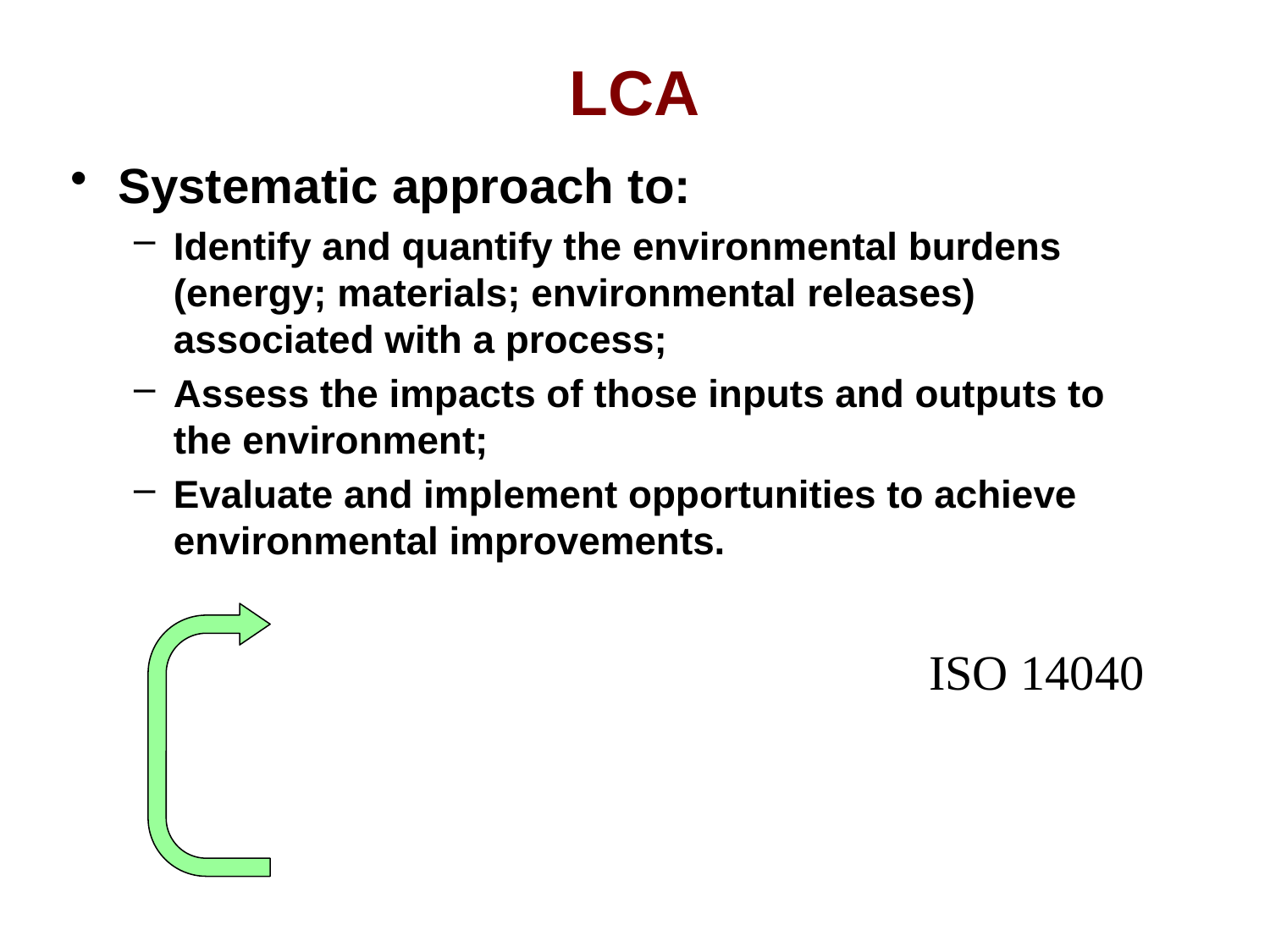

# LCA
Systematic approach to:
Identify and quantify the environmental burdens (energy; materials; environmental releases) associated with a process;
Assess the impacts of those inputs and outputs to the environment;
Evaluate and implement opportunities to achieve environmental improvements.

ISO 14040